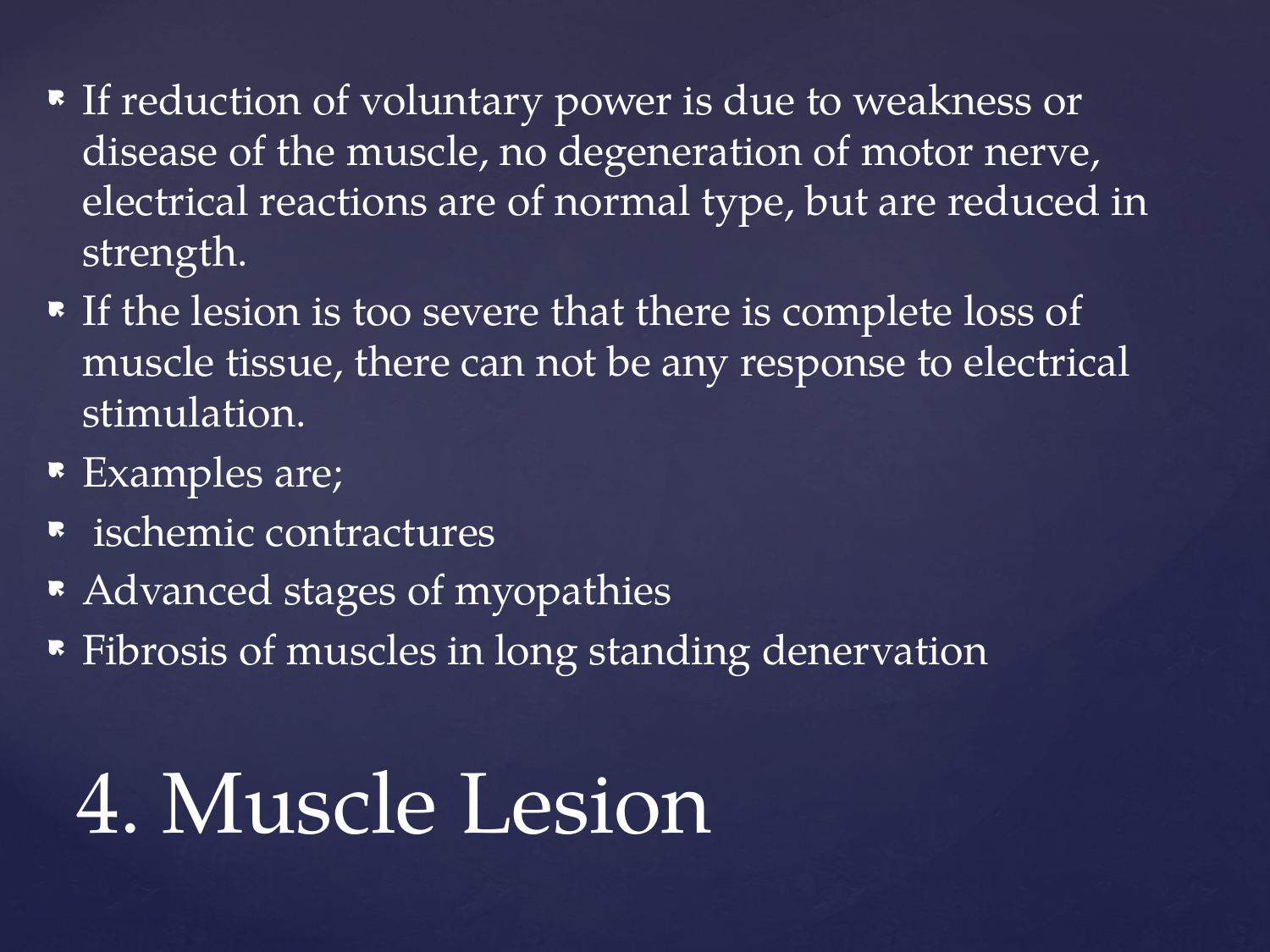

If reduction of voluntary power is due to weakness or disease of the muscle, no degeneration of motor nerve, electrical reactions are of normal type, but are reduced in strength.
If the lesion is too severe that there is complete loss of muscle tissue, there can not be any response to electrical stimulation.
Examples are;
 ischemic contractures
Advanced stages of myopathies
Fibrosis of muscles in long standing denervation

# 4. Muscle Lesion